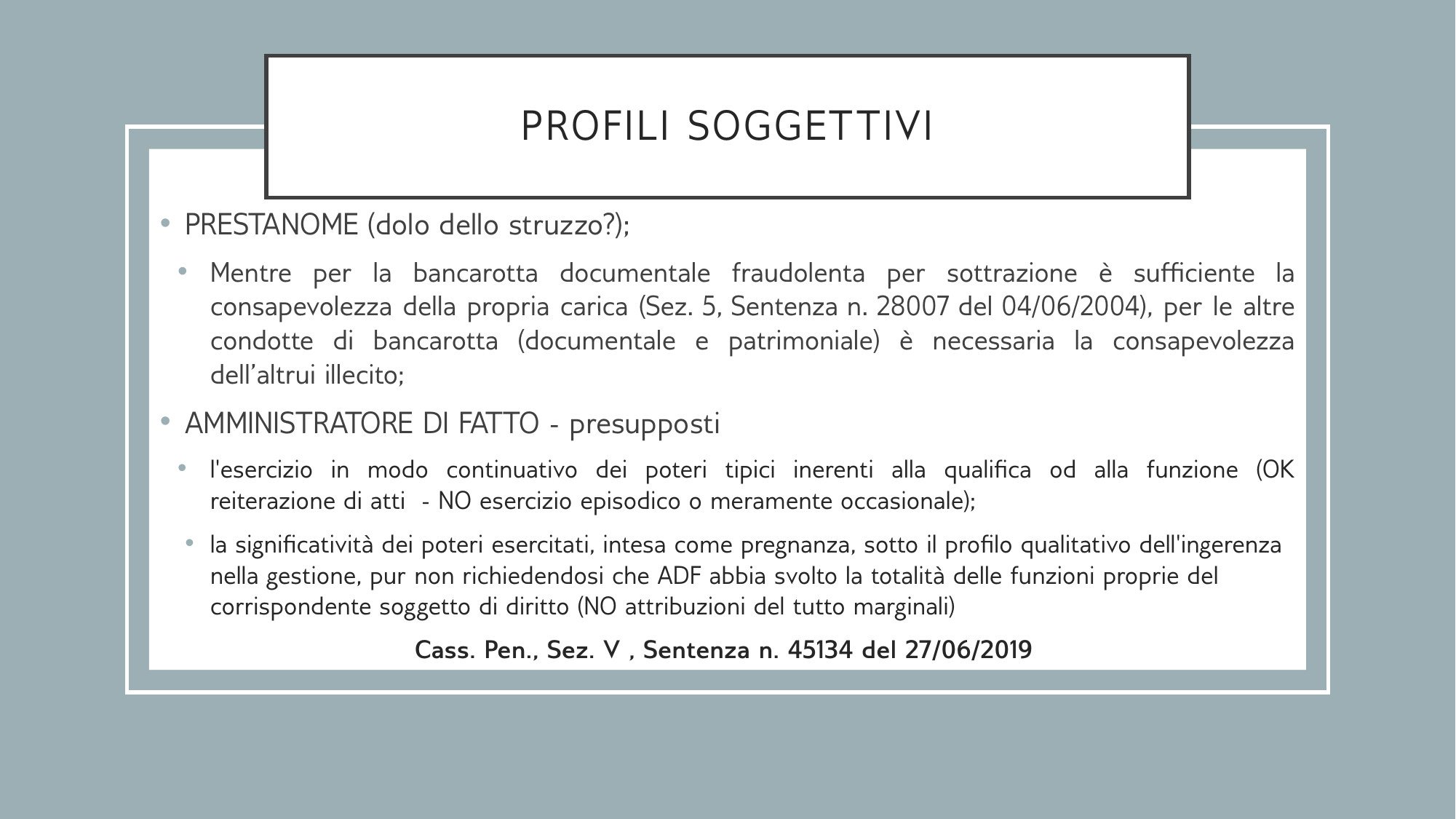

# Profili soggettivi

PRESTANOME (dolo dello struzzo?);
Mentre per la bancarotta documentale fraudolenta per sottrazione è sufficiente la consapevolezza della propria carica (Sez. 5, Sentenza n. 28007 del 04/06/2004), per le altre condotte di bancarotta (documentale e patrimoniale) è necessaria la consapevolezza dell’altrui illecito;
AMMINISTRATORE DI FATTO - presupposti
l'esercizio in modo continuativo dei poteri tipici inerenti alla qualifica od alla funzione (OK reiterazione di atti  - NO esercizio episodico o meramente occasionale);
la significatività dei poteri esercitati, intesa come pregnanza, sotto il profilo qualitativo dell'ingerenza nella gestione, pur non richiedendosi che ADF abbia svolto la totalità delle funzioni proprie del corrispondente soggetto di diritto (NO attribuzioni del tutto marginali)
Cass. Pen., Sez. V , Sentenza n. 45134 del 27/06/2019